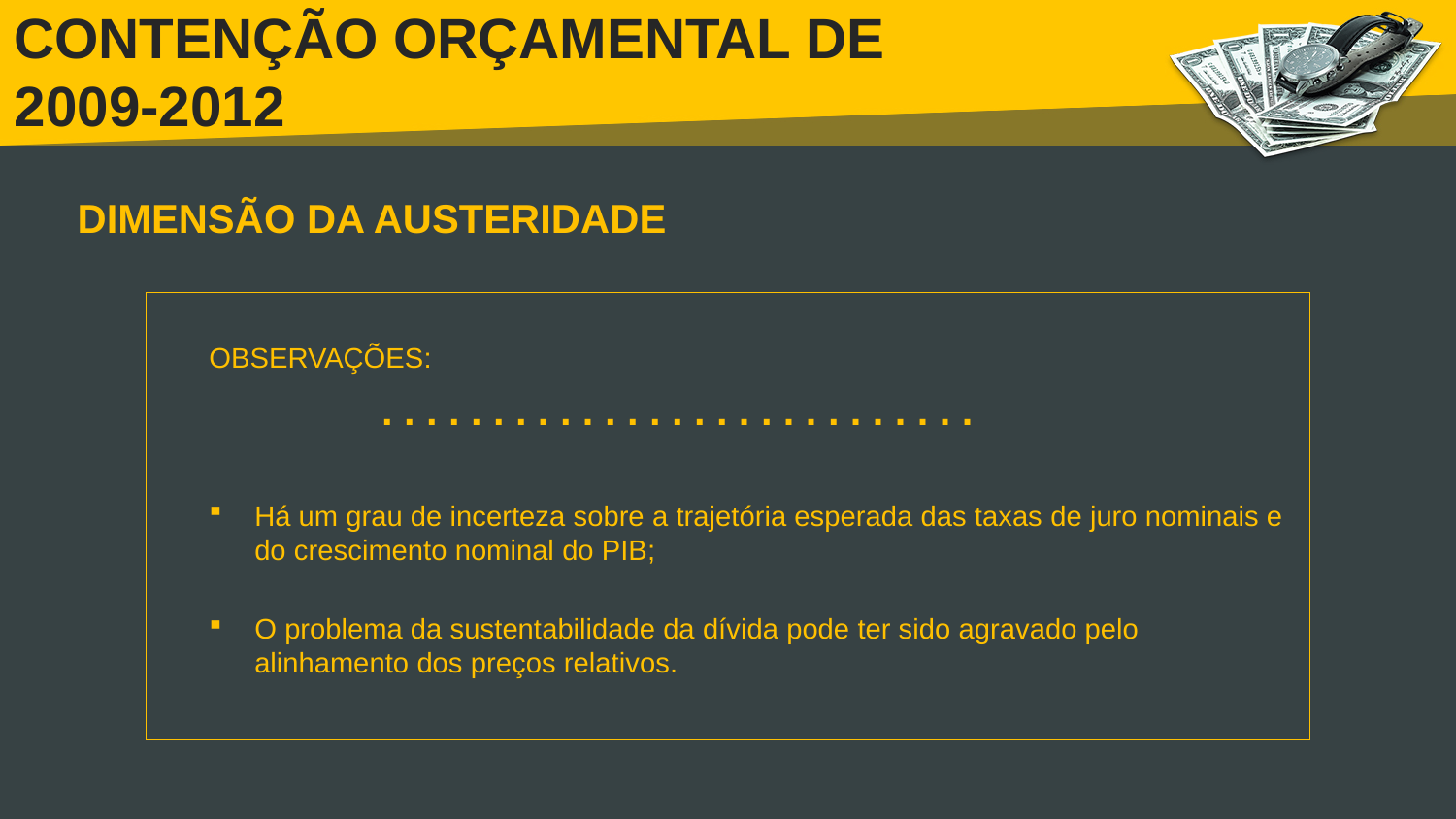

# CONTENÇÃO ORÇAMENTAL DE 2009-2012
DIMENSÃO DA AUSTERIDADE

OBSERVAÇÕES:

Há um grau de incerteza sobre a trajetória esperada das taxas de juro nominais e do crescimento nominal do PIB;

O problema da sustentabilidade da dívida pode ter sido agravado pelo alinhamento dos preços relativos.

. . . . . . . . . . . . . . . . . . . . . . . . . . .